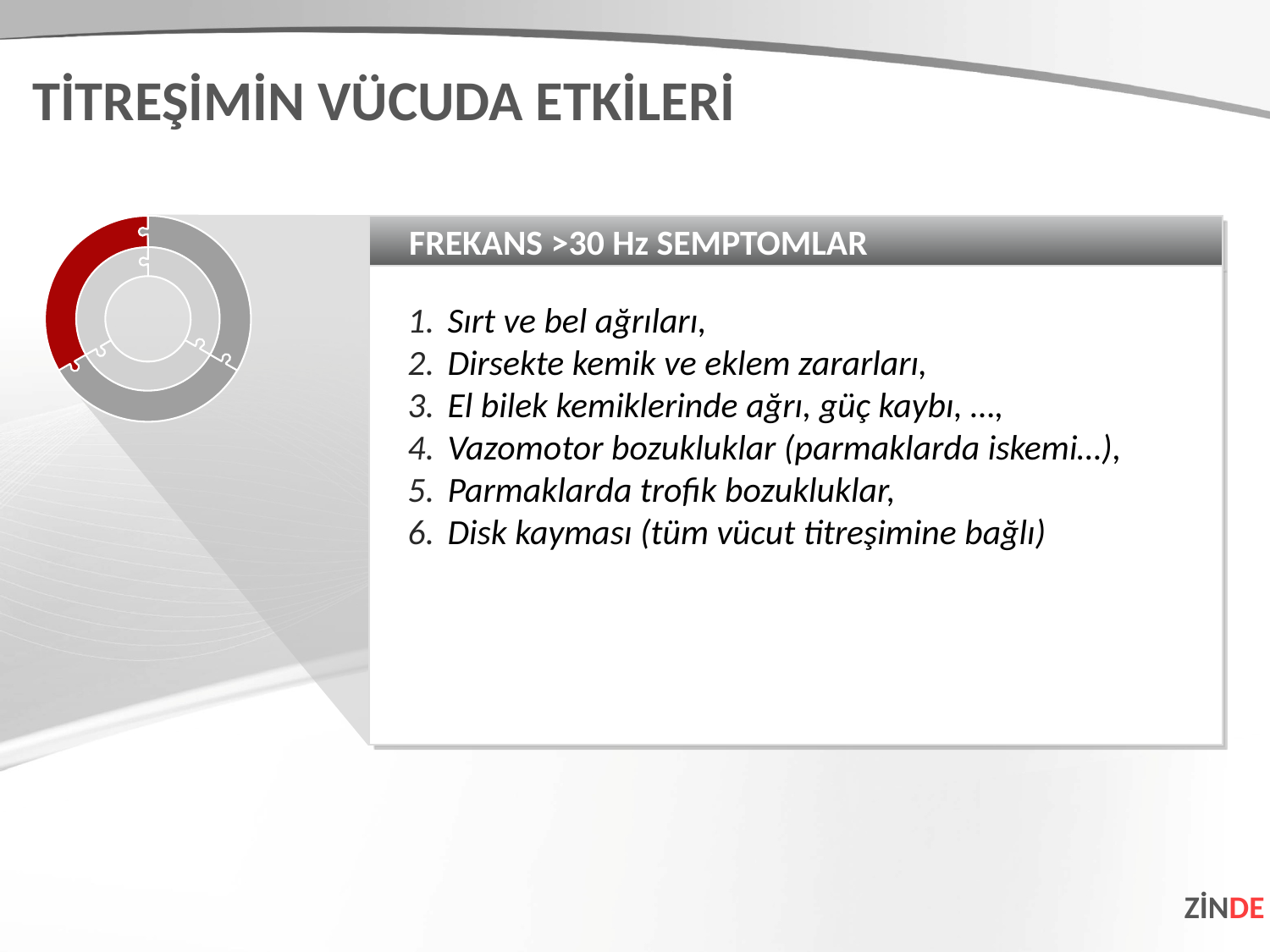

TİTREŞİMİN VÜCUDA ETKİLERİ

FREKANS >30 Hz SEMPTOMLAR

Sırt ve bel ağrıları,
Dirsekte kemik ve eklem zararları,
El bilek kemiklerinde ağrı, güç kaybı, …,
Vazomotor bozukluklar (parmaklarda iskemi…),
Parmaklarda trofik bozukluklar,
Disk kayması (tüm vücut titreşimine bağlı)

ZİNDE